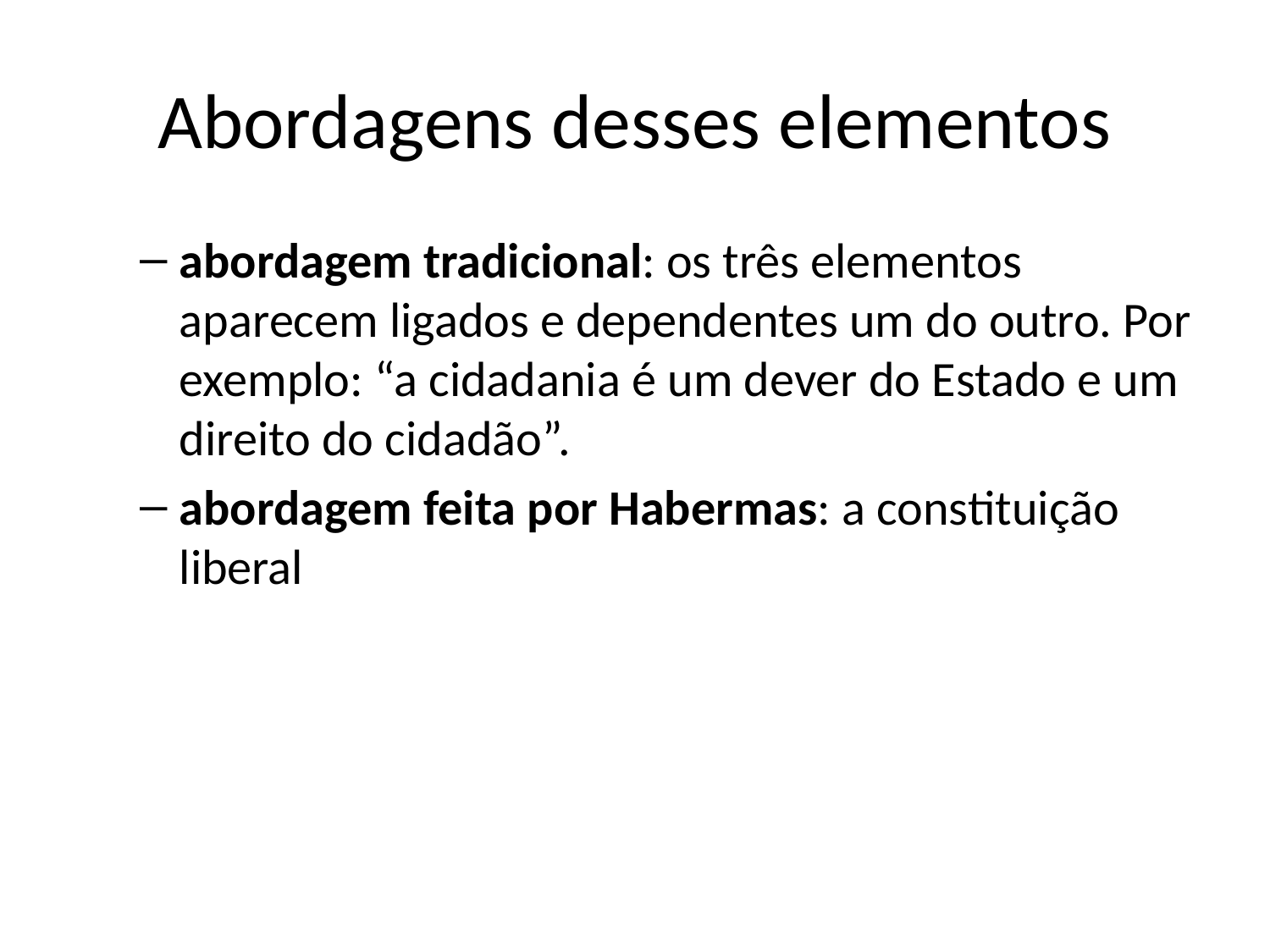

# Abordagens desses elementos
abordagem tradicional: os três elementos aparecem ligados e dependentes um do outro. Por exemplo: “a cidadania é um dever do Estado e um direito do cidadão”.
abordagem feita por Habermas: a constituição liberal